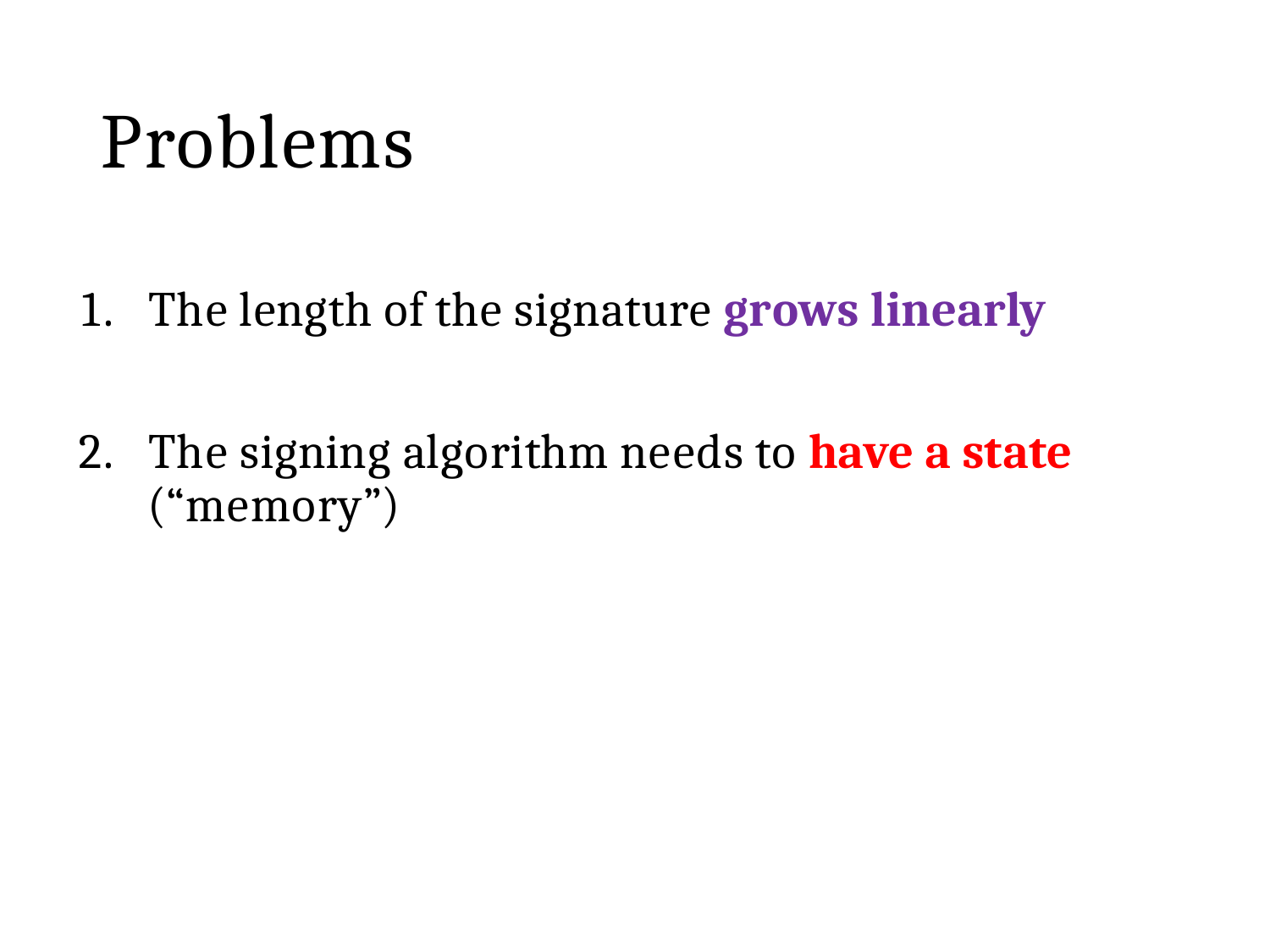

# Problems
The length of the signature grows linearly

The signing algorithm needs to have a state (“memory”)